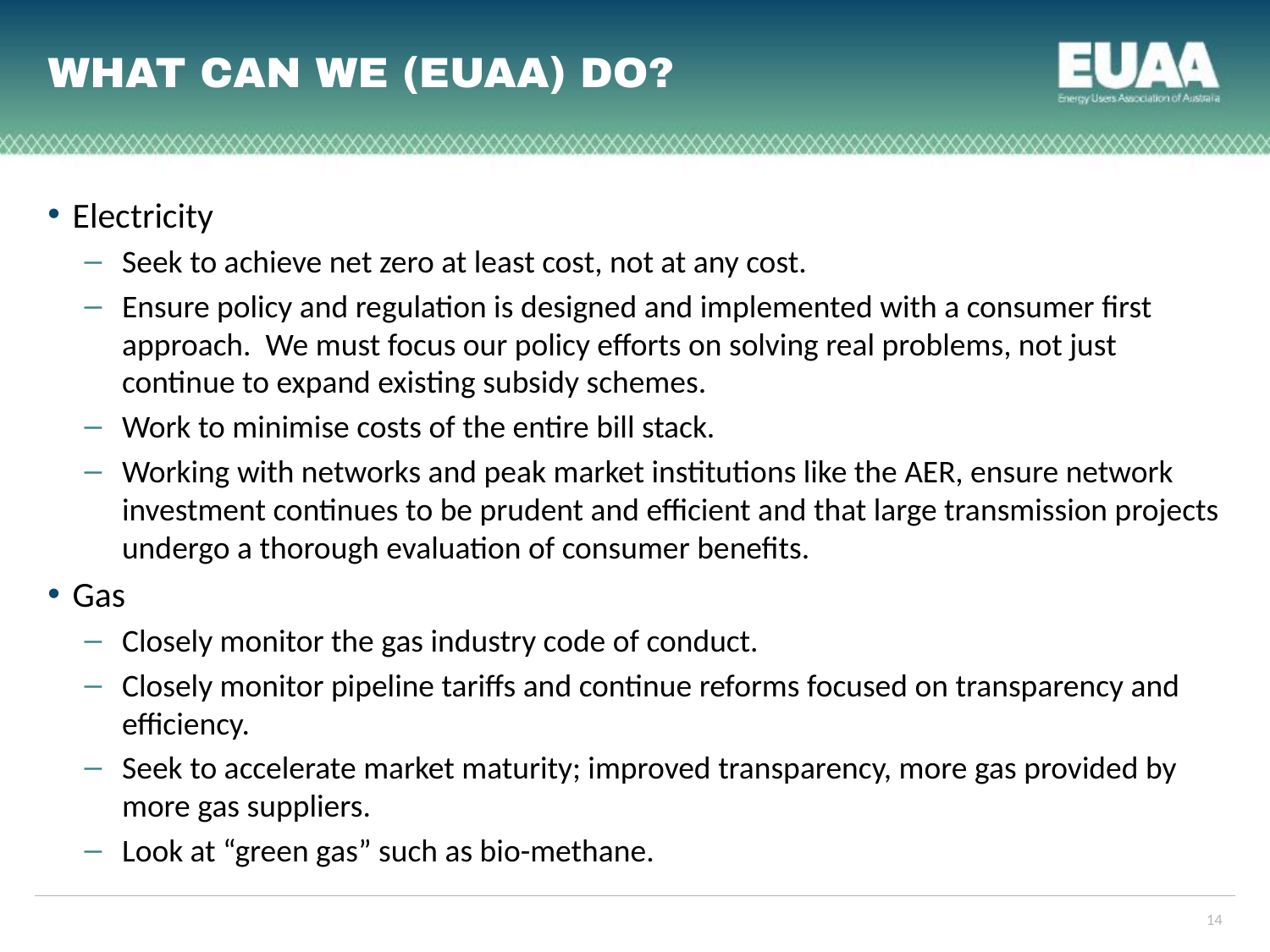

# What can we (EUAA) do?
Electricity
Seek to achieve net zero at least cost, not at any cost.
Ensure policy and regulation is designed and implemented with a consumer first approach.  We must focus our policy efforts on solving real problems, not just continue to expand existing subsidy schemes.
Work to minimise costs of the entire bill stack.
Working with networks and peak market institutions like the AER, ensure network investment continues to be prudent and efficient and that large transmission projects undergo a thorough evaluation of consumer benefits.
Gas
Closely monitor the gas industry code of conduct.
Closely monitor pipeline tariffs and continue reforms focused on transparency and efficiency.
Seek to accelerate market maturity; improved transparency, more gas provided by more gas suppliers.
Look at “green gas” such as bio-methane.
14